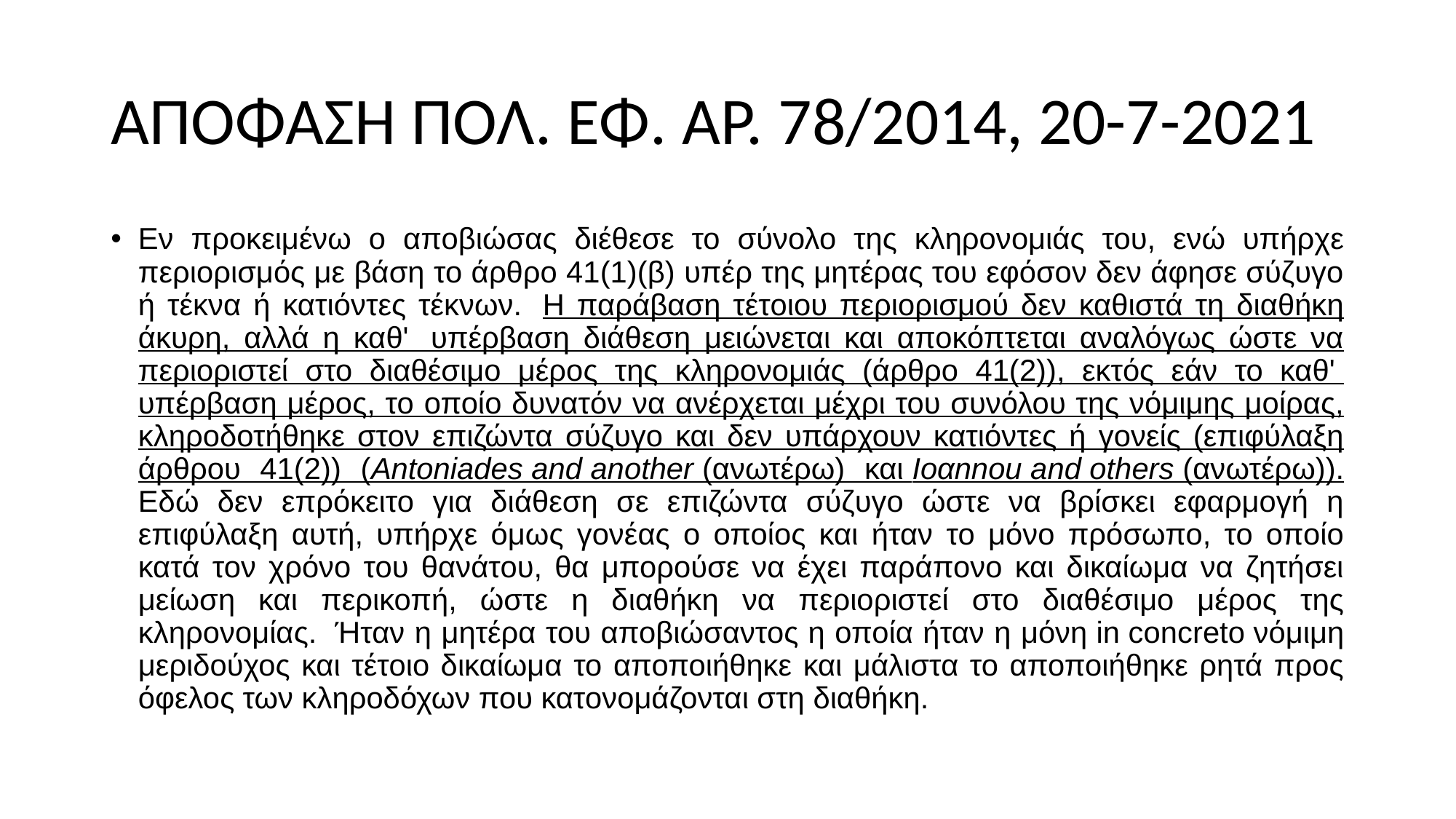

# ΑΠΟΦΑΣΗ ΠΟΛ. ΕΦ. ΑΡ. 78/2014, 20-7-2021
Εν προκειμένω ο αποβιώσας διέθεσε το σύνολο της κληρονομιάς του, ενώ υπήρχε περιορισμός με βάση το άρθρο 41(1)(β) υπέρ της μητέρας του εφόσον δεν άφησε σύζυγο ή τέκνα ή κατιόντες τέκνων.  Η παράβαση τέτοιου περιορισμού δεν καθιστά τη διαθήκη άκυρη, αλλά η καθ'  υπέρβαση διάθεση μειώνεται και αποκόπτεται αναλόγως ώστε να περιοριστεί στο διαθέσιμο μέρος της κληρονομιάς (άρθρο 41(2)), εκτός εάν το καθ'  υπέρβαση μέρος, το οποίο δυνατόν να ανέρχεται μέχρι του συνόλου της νόμιμης μοίρας, κληροδοτήθηκε στον επιζώντα σύζυγο και δεν υπάρχουν κατιόντες ή γονείς (επιφύλαξη άρθρου 41(2)) (Antoniades and another (ανωτέρω) και Ιοαnnou and others (ανωτέρω)). Εδώ δεν επρόκειτο για διάθεση σε επιζώντα σύζυγο ώστε να βρίσκει εφαρμογή η επιφύλαξη αυτή, υπήρχε όμως γονέας ο οποίος και ήταν το μόνο πρόσωπο, το οποίο κατά τον χρόνο του θανάτου, θα μπορούσε να έχει παράπονο και δικαίωμα να ζητήσει μείωση και περικοπή, ώστε η διαθήκη να περιοριστεί στο διαθέσιμο μέρος της κληρονομίας.  Ήταν η μητέρα του αποβιώσαντος η οποία ήταν η μόνη in concreto νόμιμη μεριδούχος και τέτοιο δικαίωμα το αποποιήθηκε και μάλιστα το αποποιήθηκε ρητά προς όφελος των κληροδόχων που κατονομάζονται στη διαθήκη.